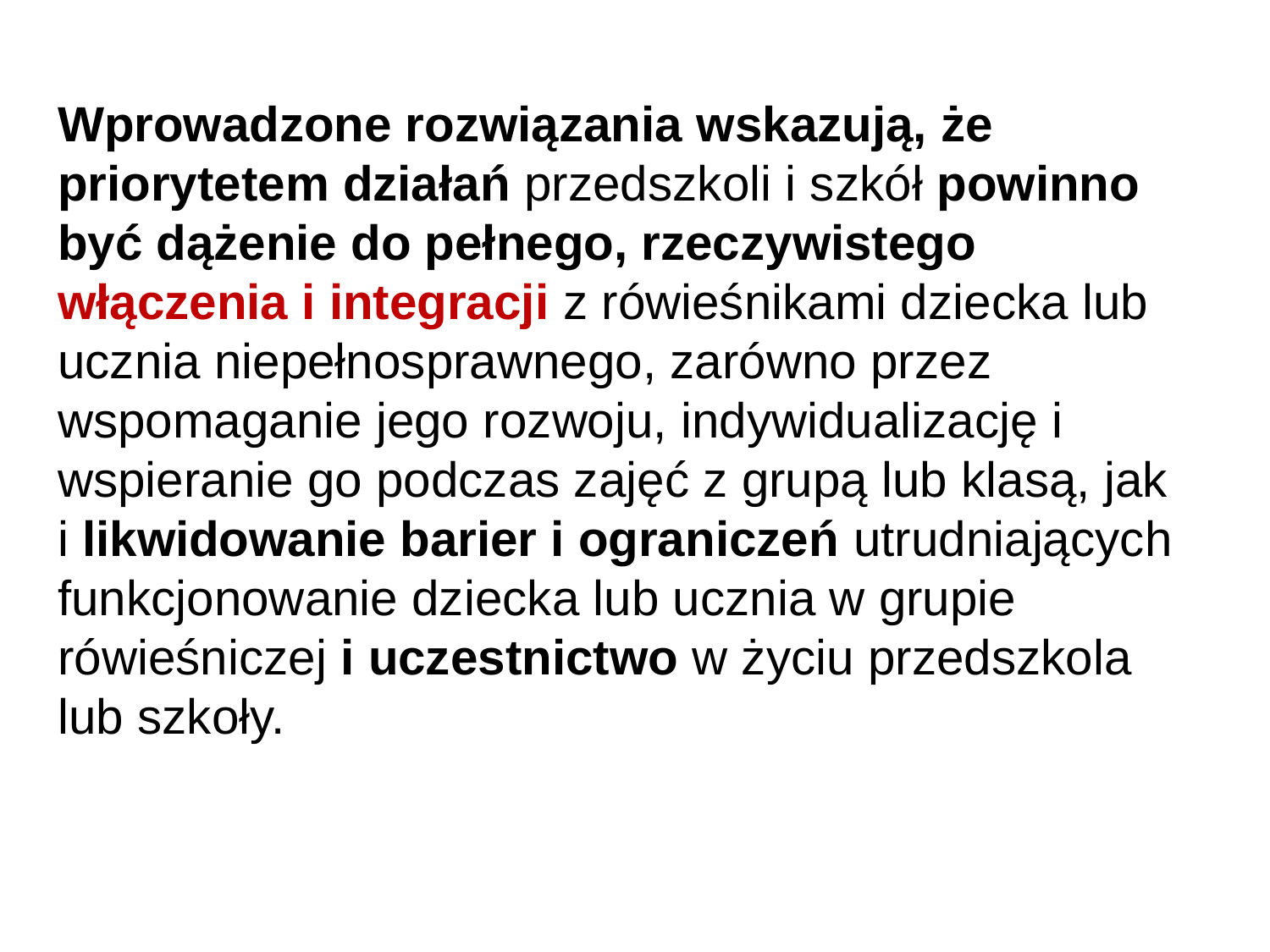

Wprowadzone rozwiązania wskazują, że priorytetem działań przedszkoli i szkół powinno być dążenie do pełnego, rzeczywistego włączenia i integracji z rówieśnikami dziecka lub ucznia niepełnosprawnego, zarówno przez wspomaganie jego rozwoju, indywidualizację i wspieranie go podczas zajęć z grupą lub klasą, jak i likwidowanie barier i ograniczeń utrudniających funkcjonowanie dziecka lub ucznia w grupie rówieśniczej i uczestnictwo w życiu przedszkola lub szkoły.